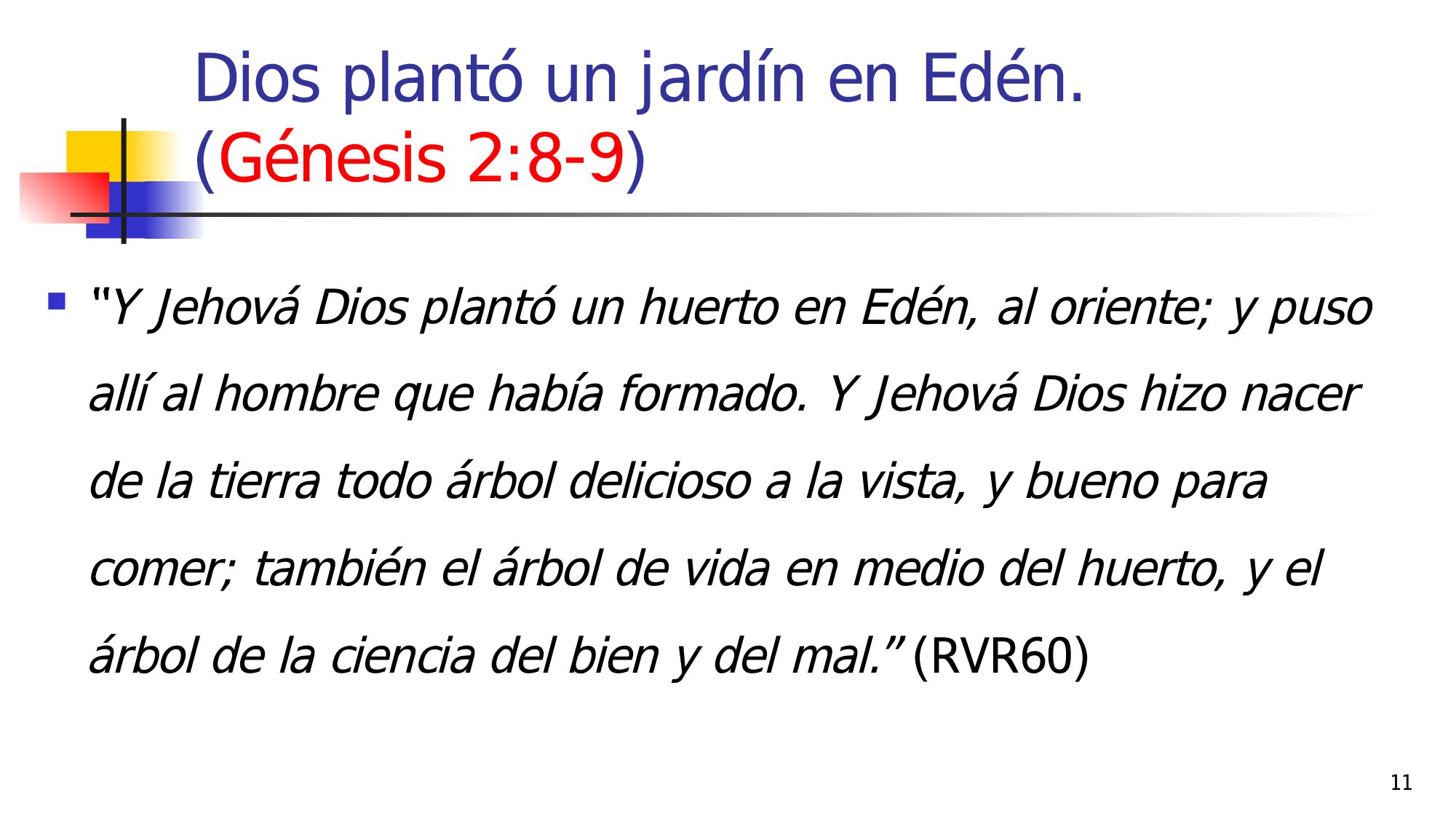

# Dios plantó un jardín en Edén. (Génesis 2:8-9)
“Y Jehová Dios plantó un huerto en Edén, al oriente; y puso allí al hombre que había formado. Y Jehová Dios hizo nacer de la tierra todo árbol delicioso a la vista, y bueno para comer; también el árbol de vida en medio del huerto, y el árbol de la ciencia del bien y del mal.” (RVR60)
11